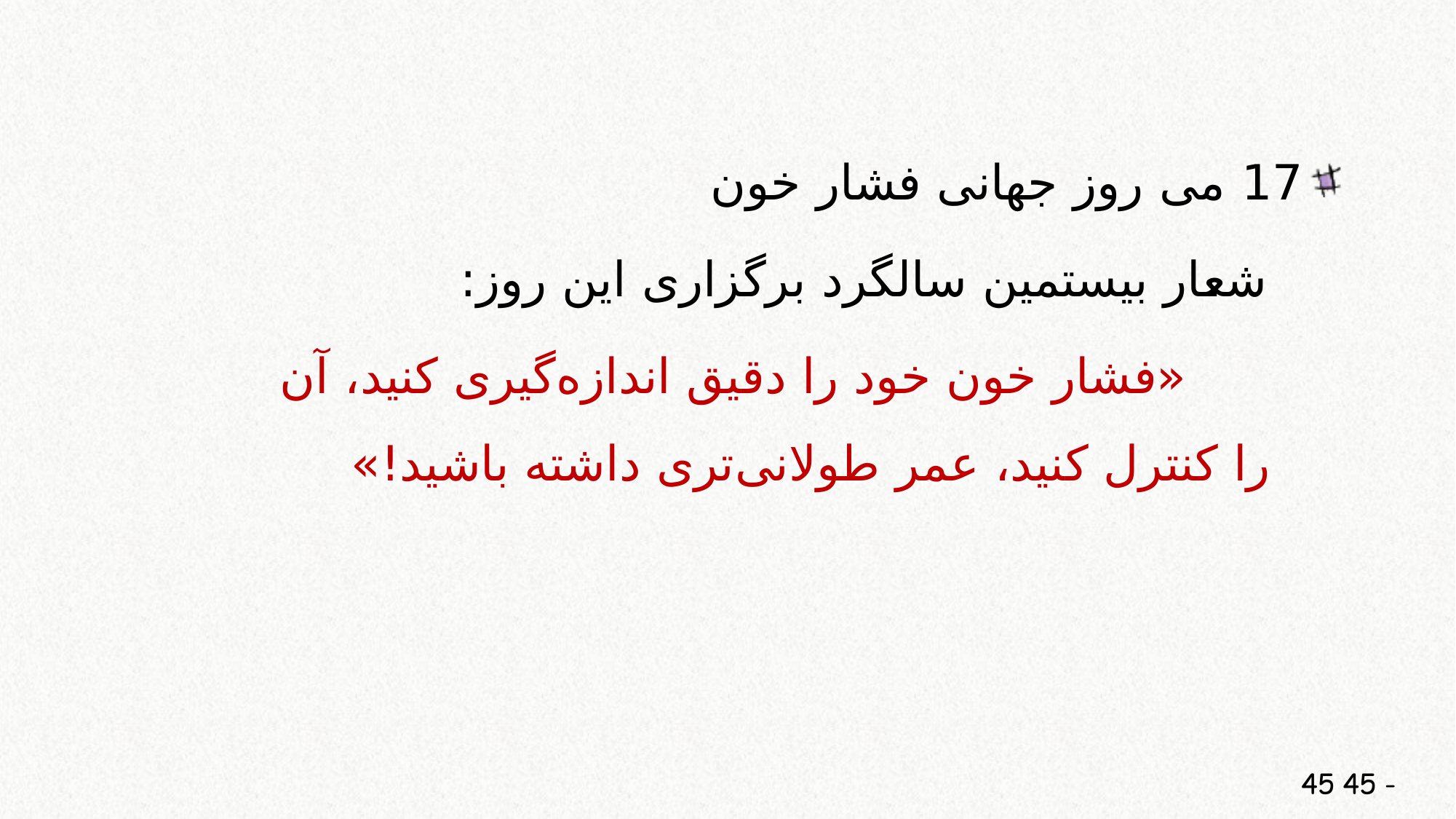

17 می روز جهانی فشار خون
     شعار بیستمین سالگرد برگزاری این روز:
          «فشار خون خود را دقیق اندازه‌گیری کنید، آن را کنترل کنید، عمر طولانی‌تری داشته باشید!»
45 45 -